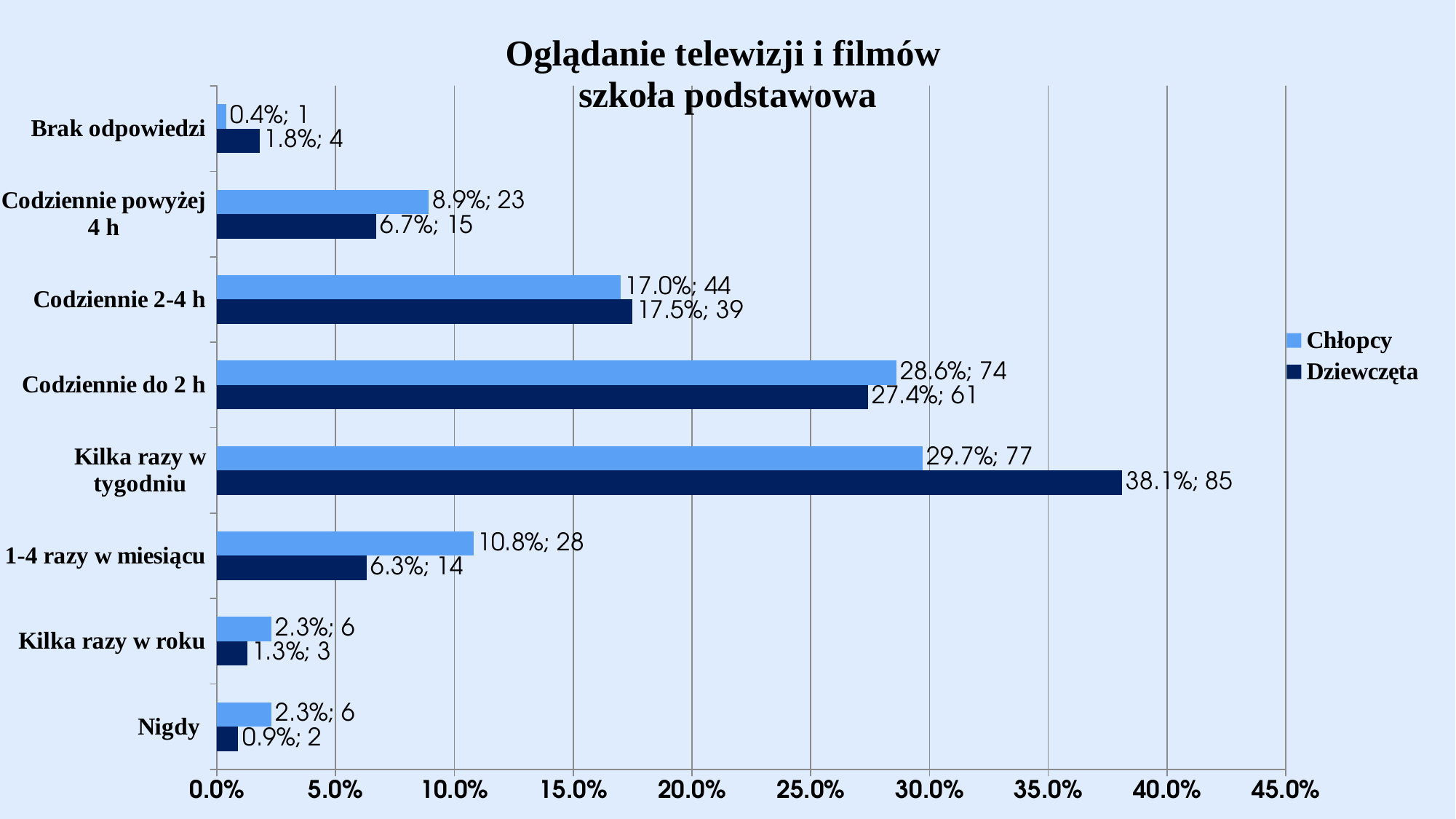

### Chart: Oglądanie telewizji i filmów
szkoła podstawowa

| Category | Dziewczęta | Chłopcy |
|---|---|---|
| Nigdy  | 0.009 | 0.023 |
| Kilka razy w roku | 0.013 | 0.023 |
| 1-4 razy w miesiącu | 0.063 | 0.108 |
| Kilka razy w tygodniu | 0.381 | 0.297 |
| Codziennie do 2 h | 0.274 | 0.286 |
| Codziennie 2-4 h | 0.175 | 0.17 |
| Codziennie powyżej 4 h | 0.067 | 0.089 |
| Brak odpowiedzi | 0.018 | 0.004 |